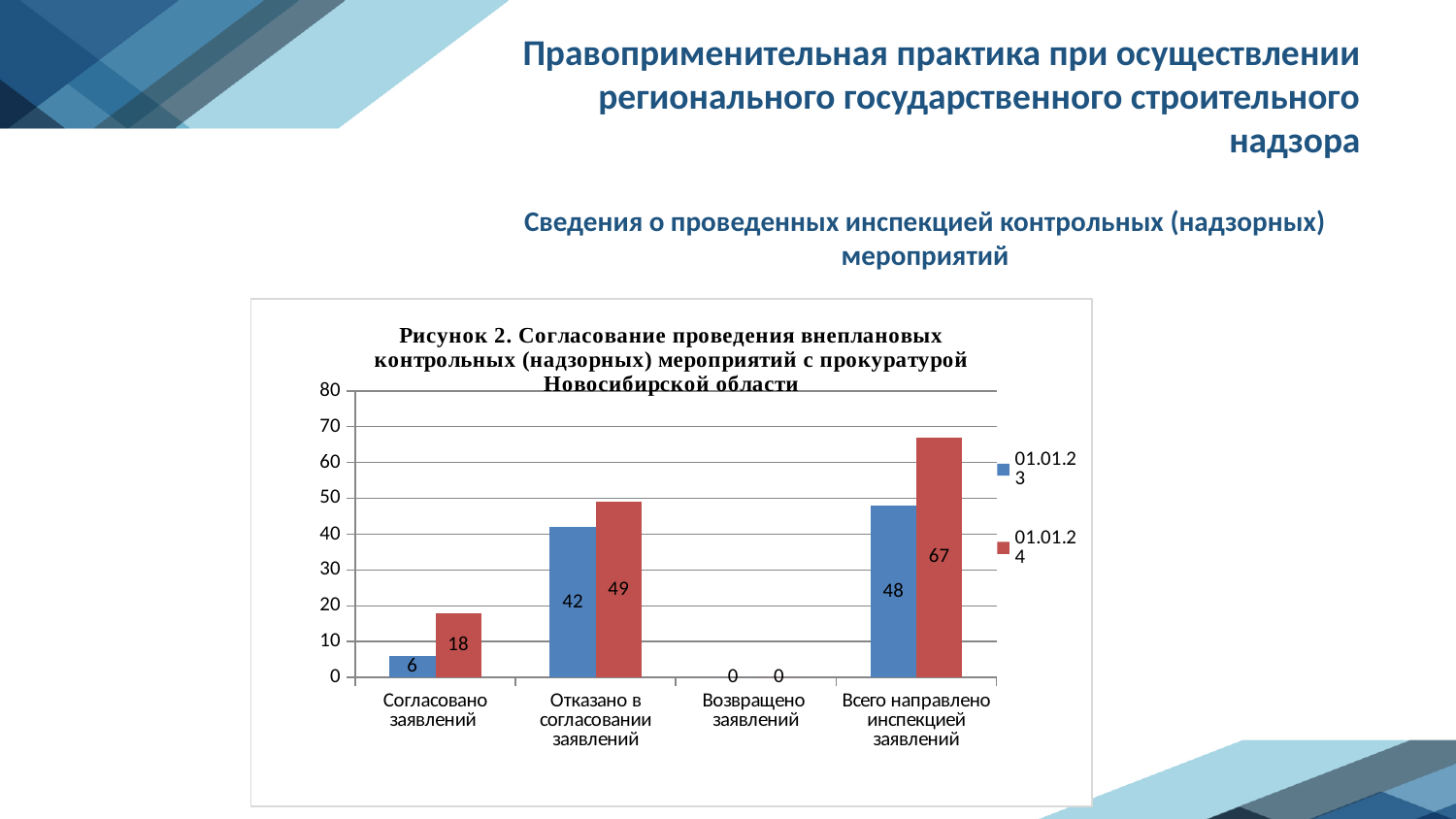

Правоприменительная практика при осуществлении регионального государственного строительного надзора

Сведения о проведенных инспекцией контрольных (надзорных) мероприятий

### Chart: Рисунок 2. Согласование проведения внеплановых контрольных (надзорных) мероприятий с прокуратурой Новосибирской области

| Category | 01.01.23 | 01.01.24 |
|---|---|---|
| Согласовано заявлений  | 6.0 | 18.0 |
| Отказано в согласовании заявлений | 42.0 | 49.0 |
| Возвращено  заявлений | 0.0 | 0.0 |
| Всего направлено инспекцией заявлений | 48.0 | 67.0 |